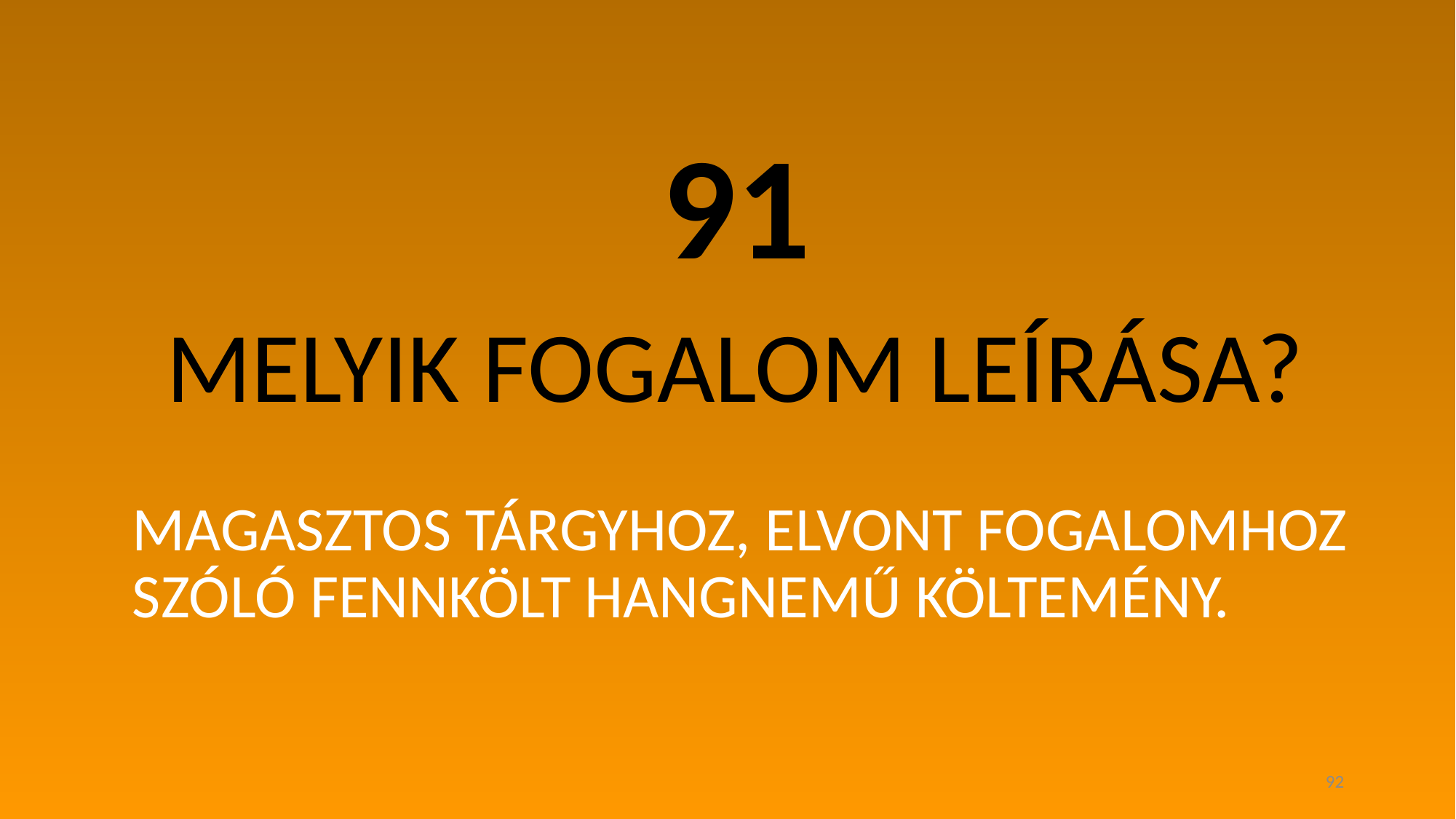

91
MELYIK FOGALOM LEÍRÁSA?
# MAGASZTOS TÁRGYHOZ, ELVONT FOGALOMHOZ SZÓLÓ FENNKÖLT HANGNEMŰ KÖLTEMÉNY.
92